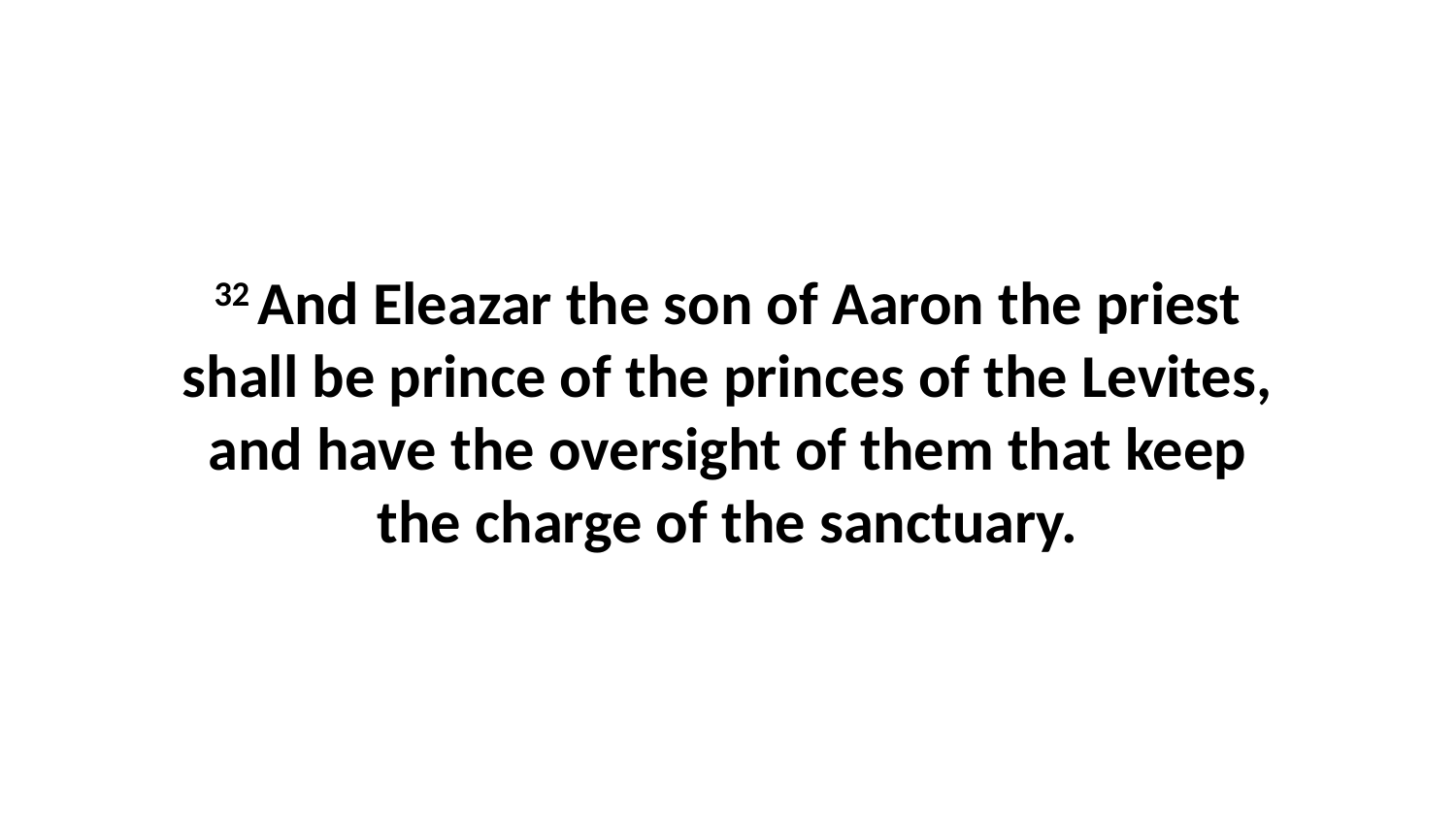

32 And Eleazar the son of Aaron the priest shall be prince of the princes of the Levites, and have the oversight of them that keep the charge of the sanctuary.